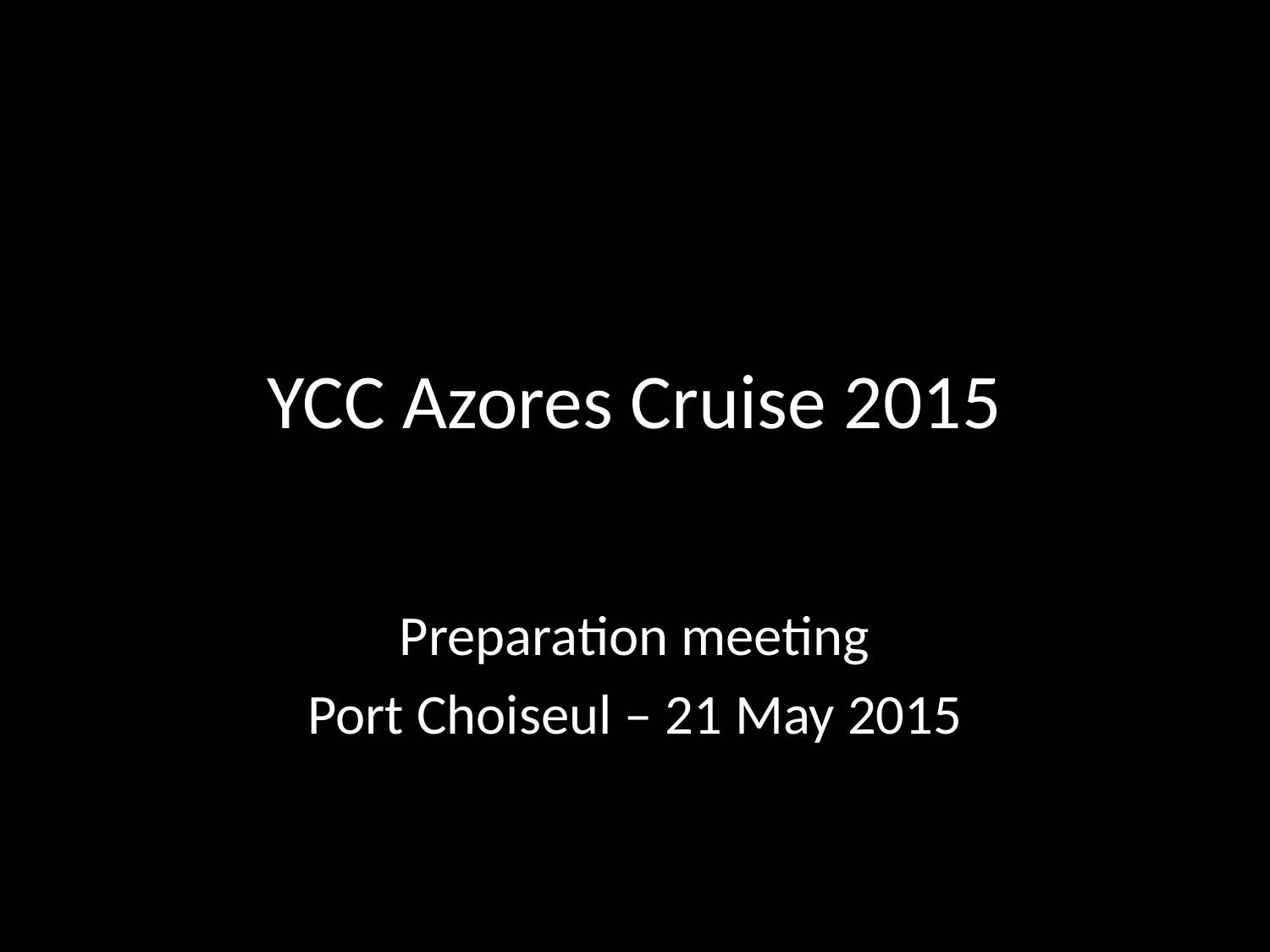

# YCC Azores Cruise 2015
Preparation meeting
Port Choiseul – 21 May 2015